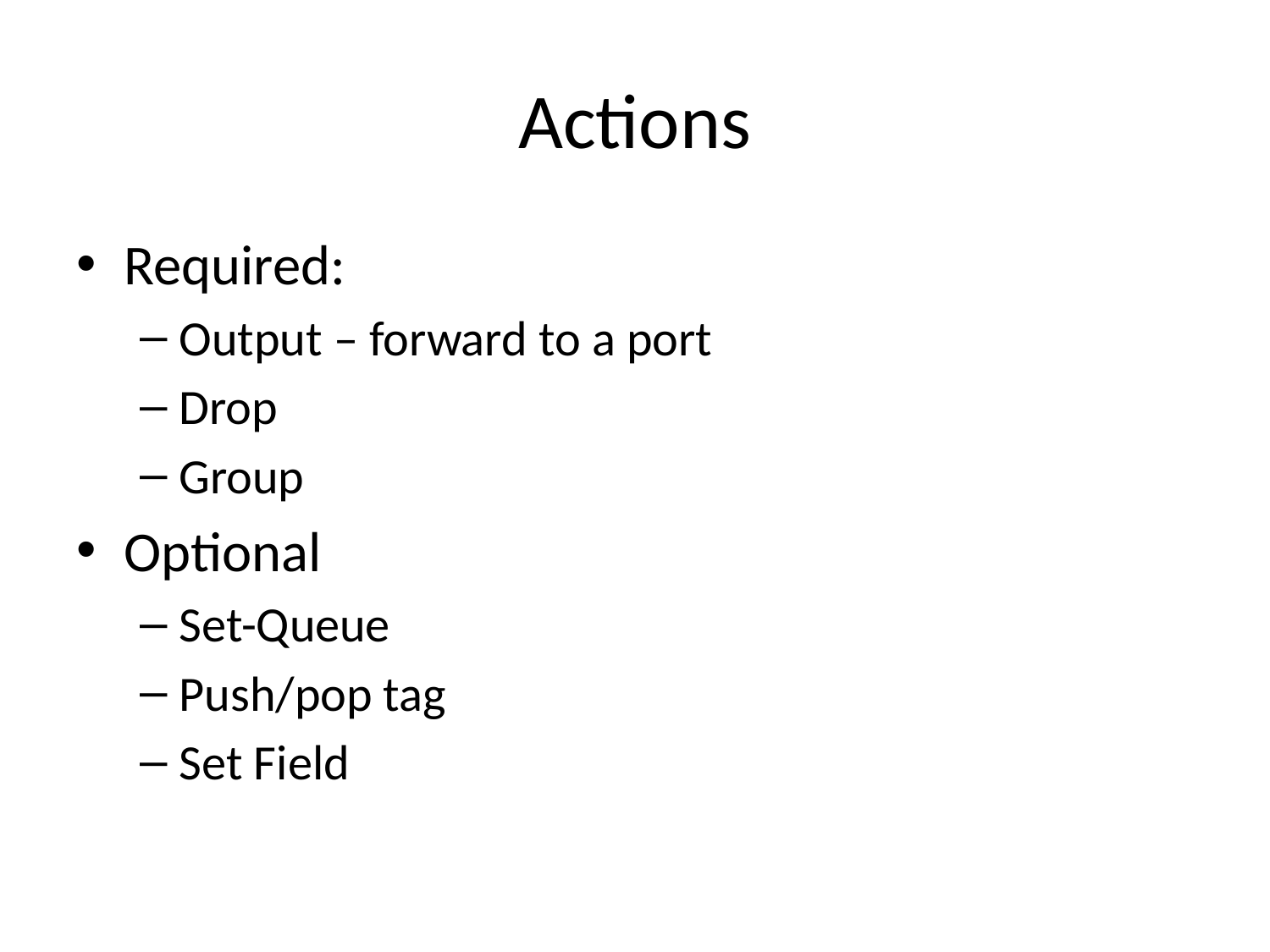

# Actions
Required:
Output – forward to a port
Drop
Group
Optional
Set-Queue
Push/pop tag
Set Field